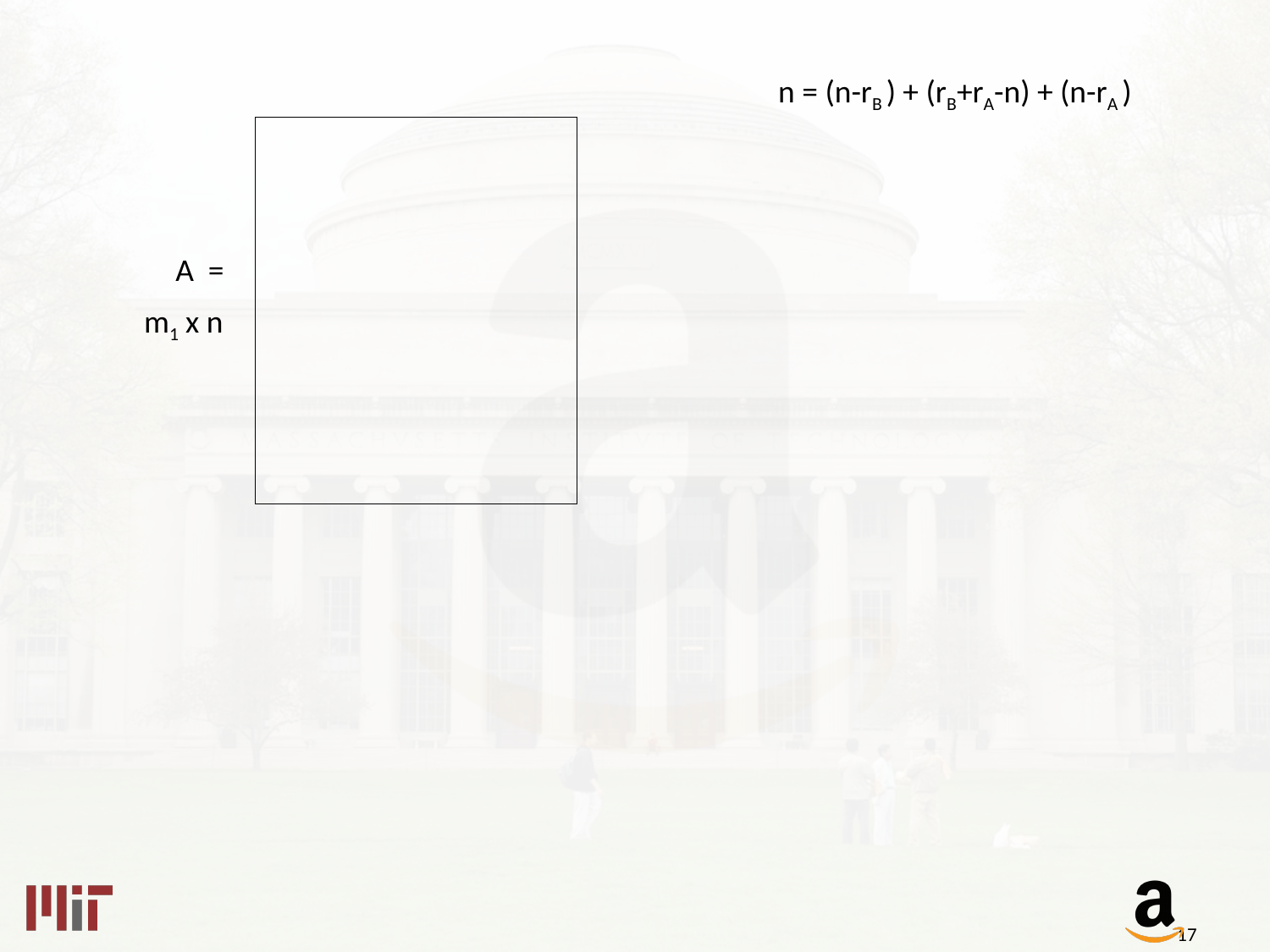

n = (n-rB ) + (rB+rA-n) + (n-rA )

A  =
m1 x n